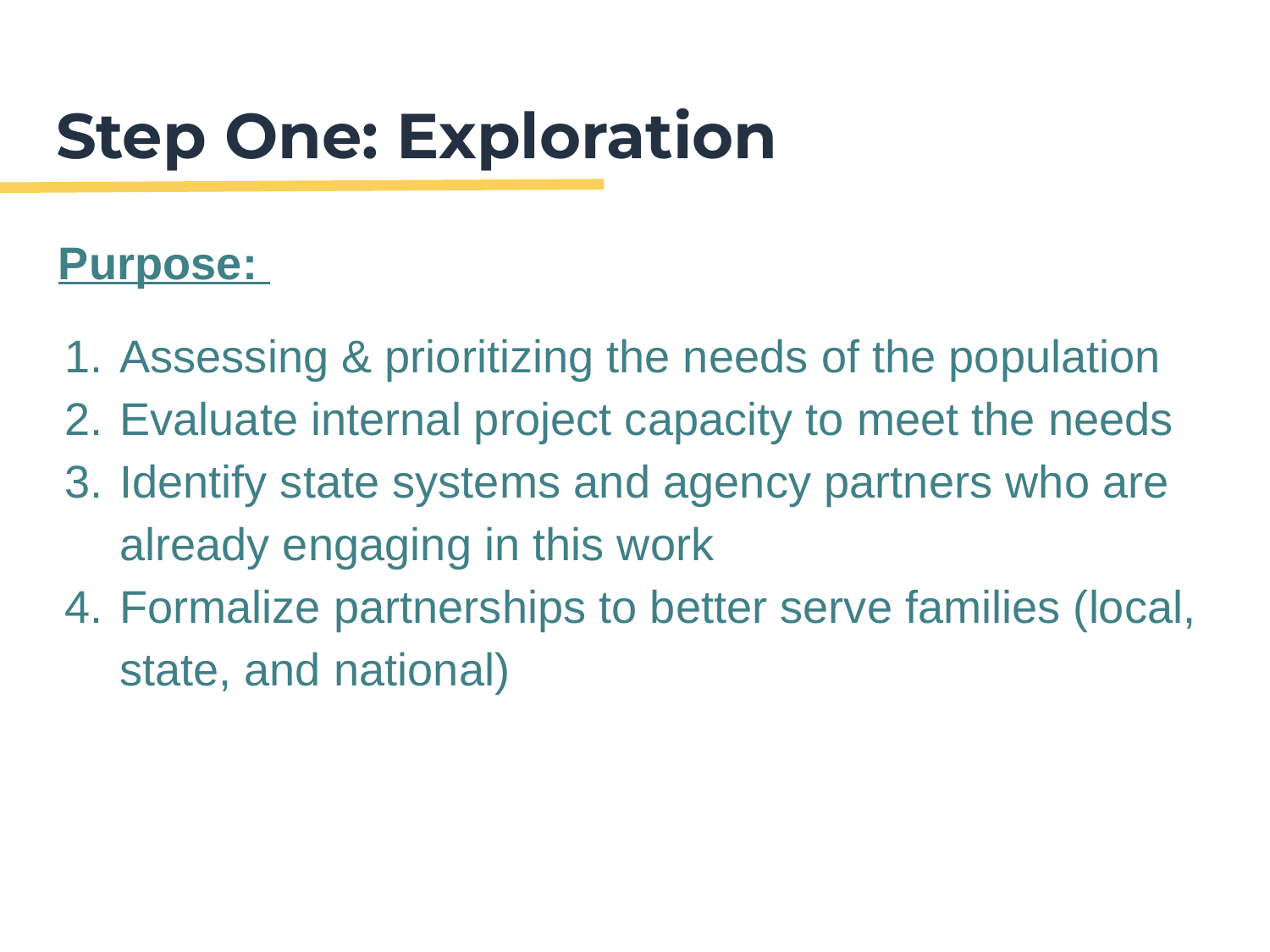

# Step One: Exploration
Purpose:
Assessing & prioritizing the needs of the population
Evaluate internal project capacity to meet the needs
Identify state systems and agency partners who are already engaging in this work
Formalize partnerships to better serve families (local, state, and national)